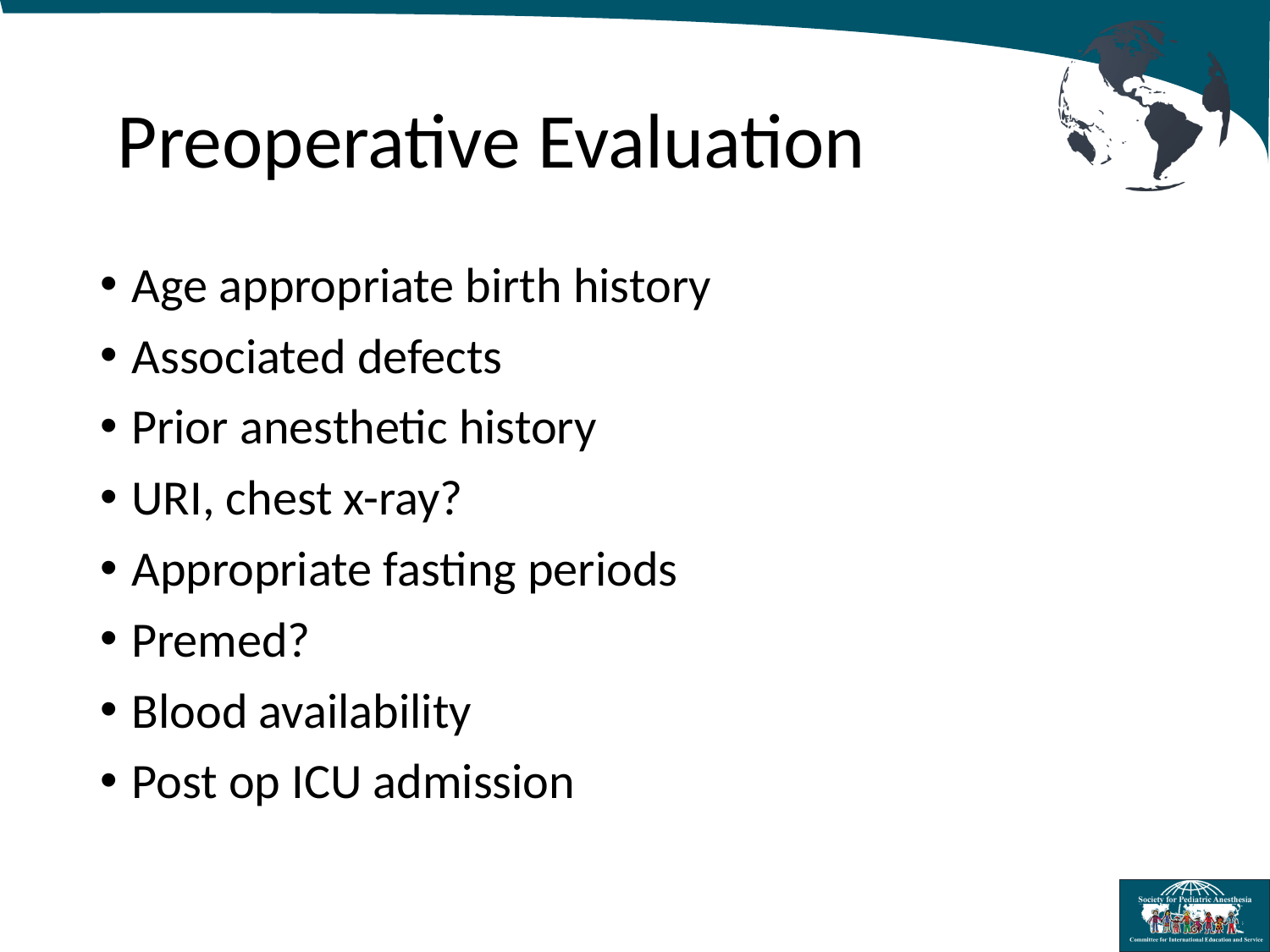

# Preoperative Evaluation
Age appropriate birth history
Associated defects
Prior anesthetic history
URI, chest x-ray?
Appropriate fasting periods
Premed?
Blood availability
Post op ICU admission